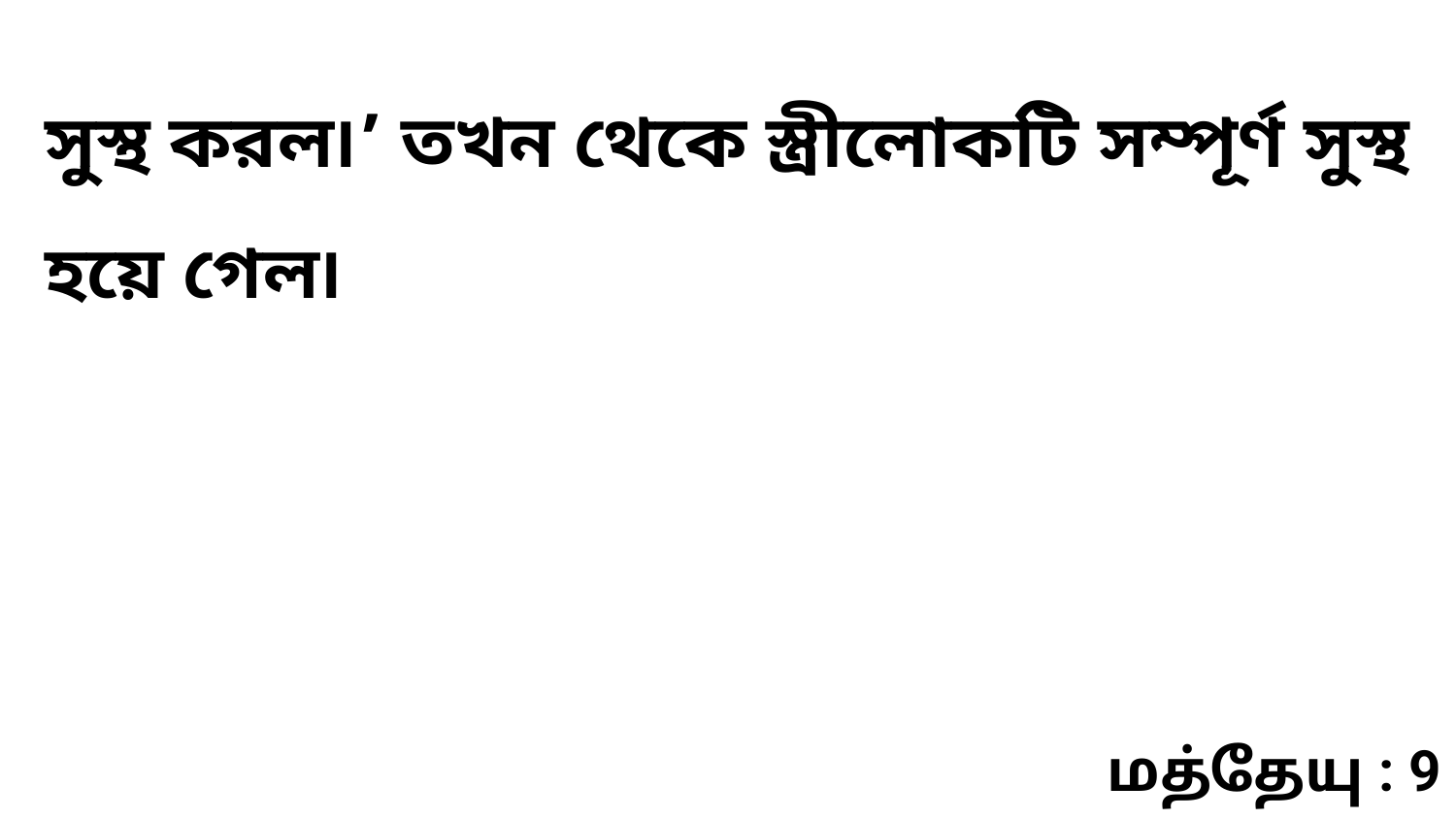

সুস্থ করল৷’ তখন থেকে স্ত্রীলোকটি সম্পূর্ণ সুস্থ হয়ে গেল৷
மத்தேயு : 9